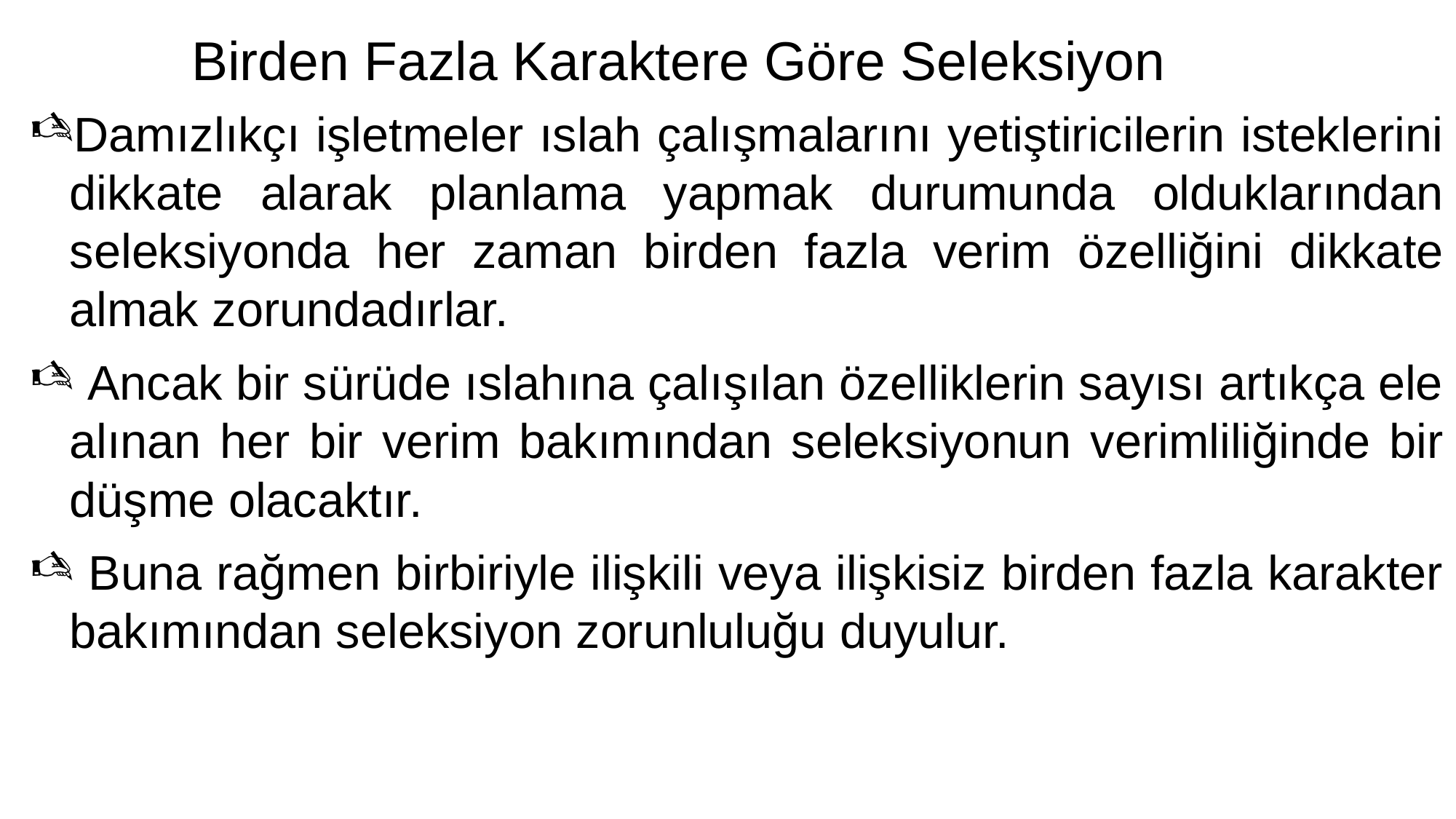

# Birden Fazla Karaktere Göre Seleksiyon
Damızlıkçı işletmeler ıslah çalışmalarını yetiştiricilerin isteklerini dikkate alarak planlama yapmak durumunda olduklarından seleksiyonda her zaman birden fazla verim özelliğini dikkate almak zorundadırlar.
 Ancak bir sürüde ıslahına çalışılan özelliklerin sayısı artıkça ele alınan her bir verim bakımından seleksiyonun verimliliğinde bir düşme olacaktır.
 Buna rağmen birbiriyle ilişkili veya ilişkisiz birden fazla karakter bakımından seleksiyon zorunluluğu duyulur.